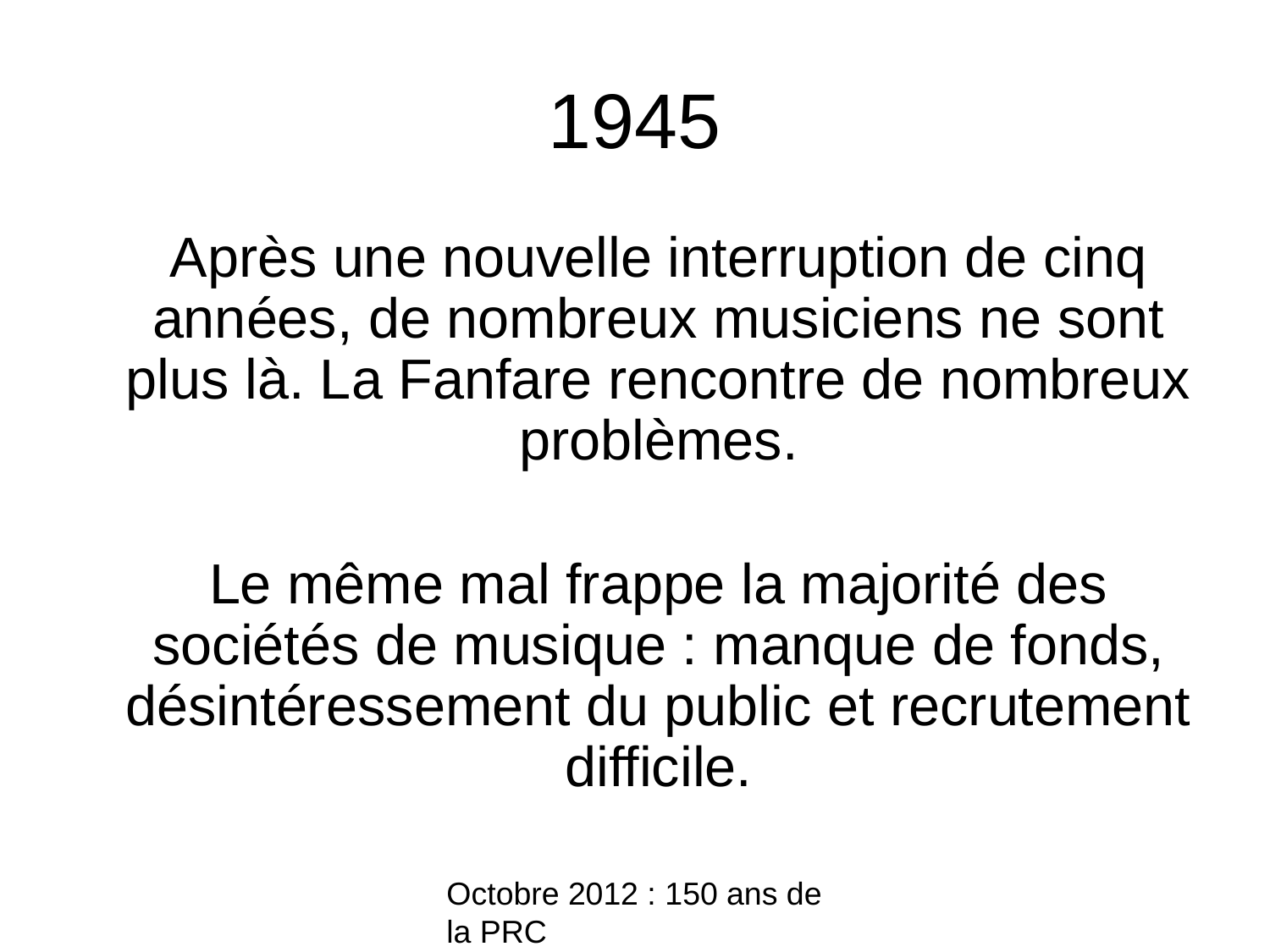

# 1945
	Après une nouvelle interruption de cinq années, de nombreux musiciens ne sont plus là. La Fanfare rencontre de nombreux problèmes.

	Le même mal frappe la majorité des sociétés de musique : manque de fonds, désintéressement du public et recrutement difficile.

Octobre 2012 : 150 ans de la PRC